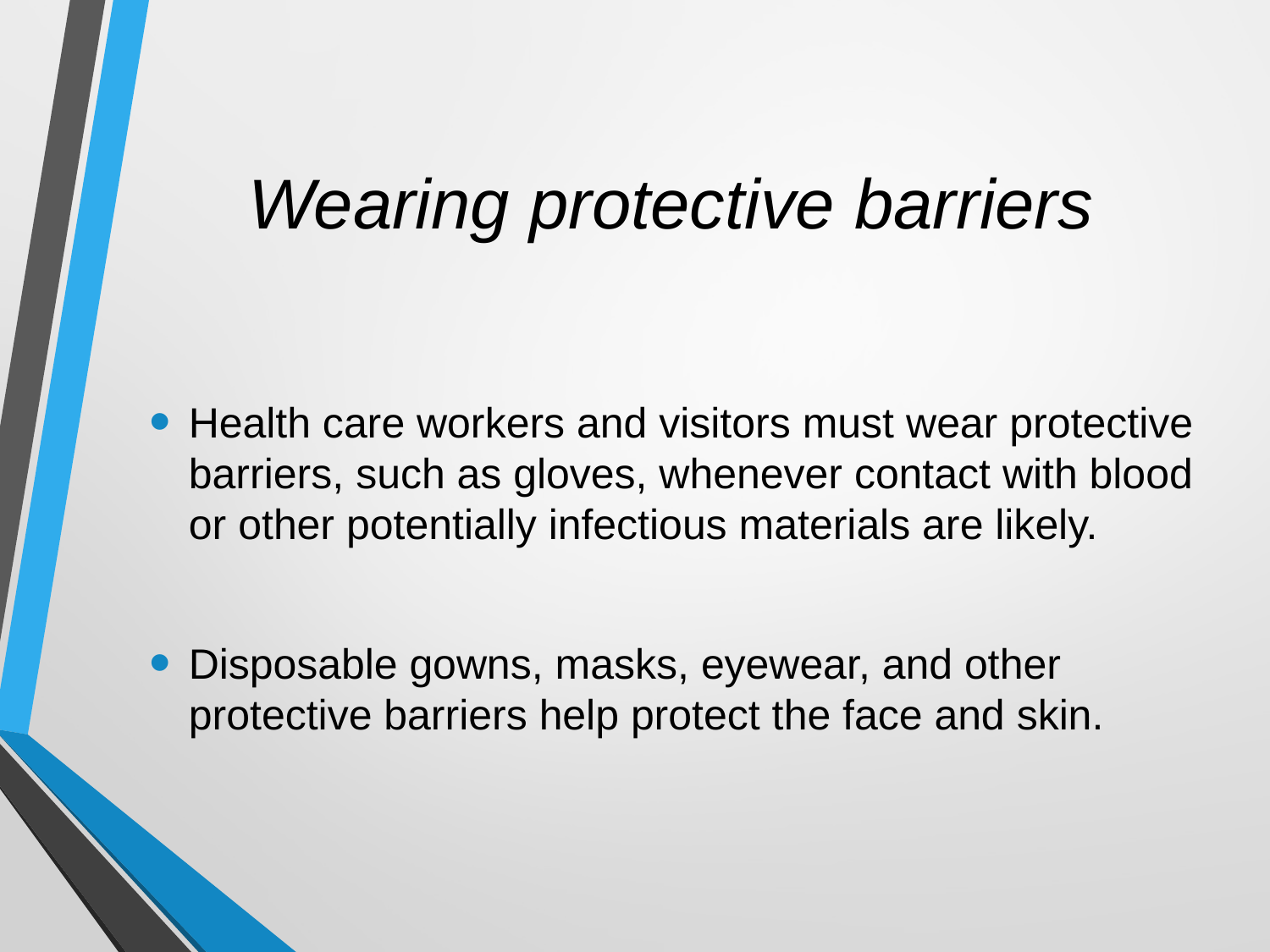

# Wearing protective barriers
Health care workers and visitors must wear protective barriers, such as gloves, whenever contact with blood or other potentially infectious materials are likely.

Disposable gowns, masks, eyewear, and other protective barriers help protect the face and skin.